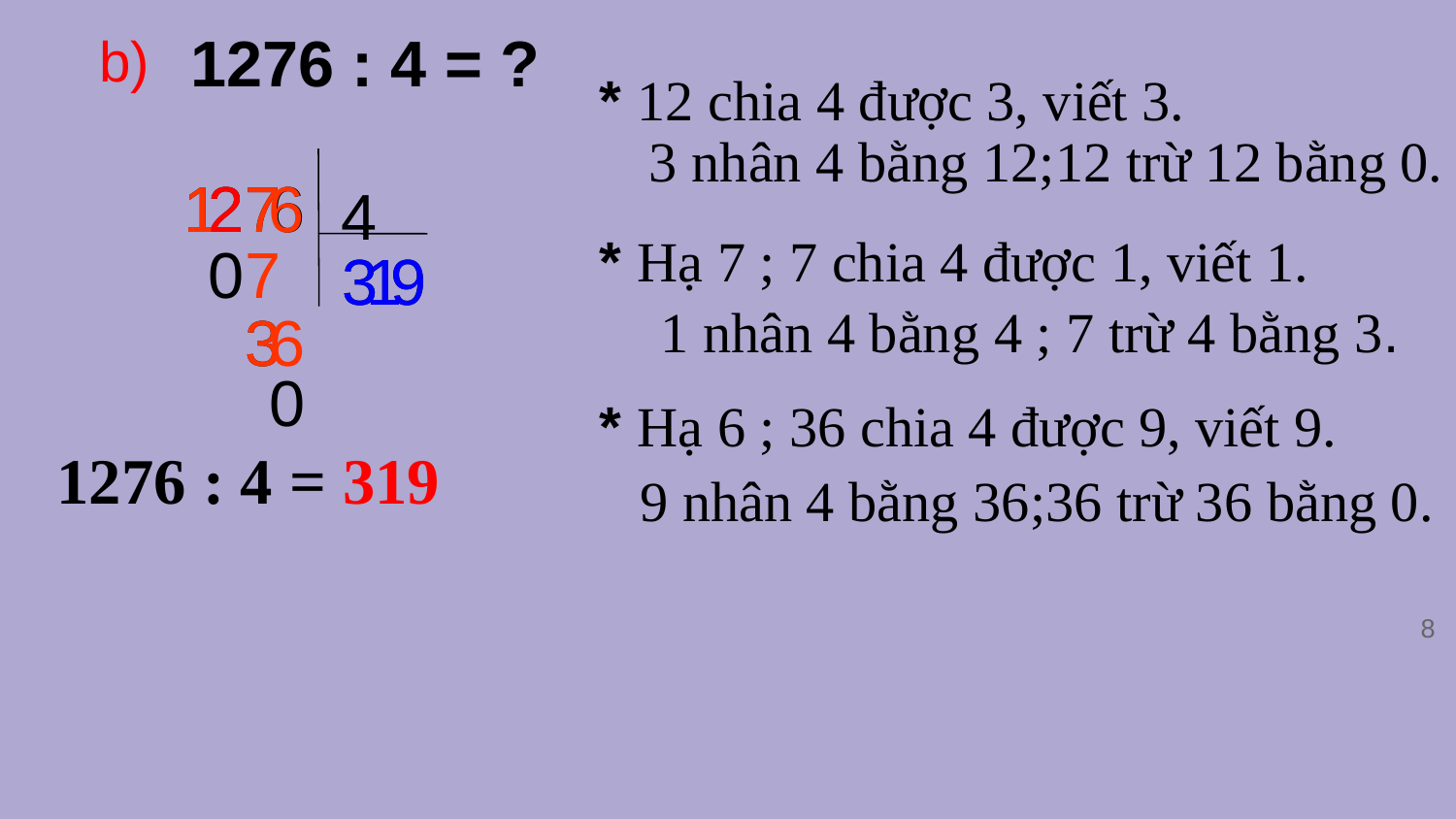

1276 : 4 = ?
b)
  * 12 chia 4 được 3, viết 3.
 3 nhân 4 bằng 12;12 trừ 12 bằng 0.

6
1
1
2
2
7
7
6
4
  * Hạ 7 ; 7 chia 4 được 1, viết 1.
0
7
3
3
1
1
9
9
  1 nhân 4 bằng 4 ; 7 trừ 4 bằng 3.
3
3
6
0
  * Hạ 6 ; 36 chia 4 được 9, viết 9.
1276 : 4 = 319
  9 nhân 4 bằng 36;36 trừ 36 bằng 0.
8